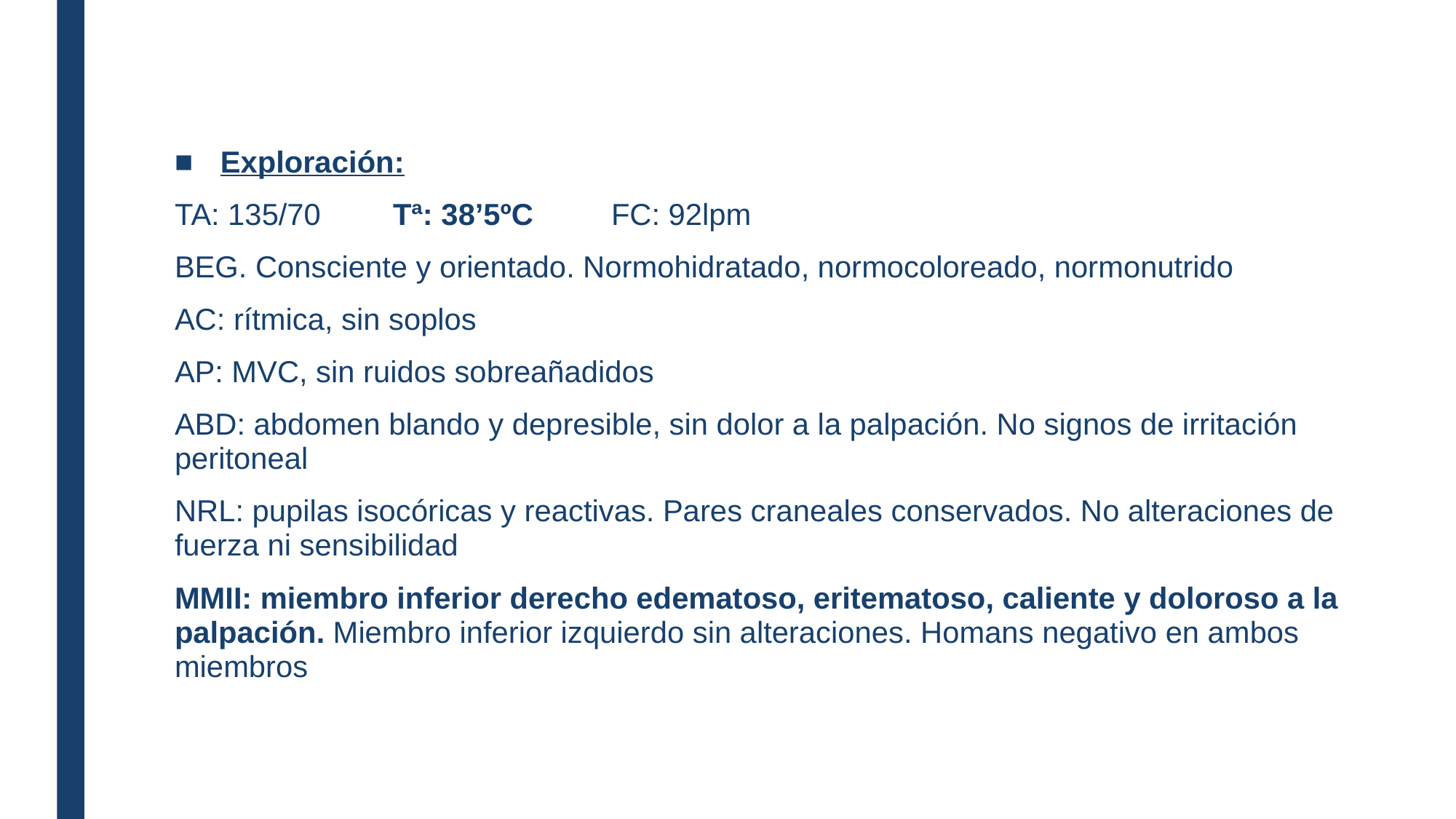

#
Exploración:
TA: 135/70	Tª: 38’5ºC	FC: 92lpm
BEG. Consciente y orientado. Normohidratado, normocoloreado, normonutrido
AC: rítmica, sin soplos
AP: MVC, sin ruidos sobreañadidos
ABD: abdomen blando y depresible, sin dolor a la palpación. No signos de irritación peritoneal
NRL: pupilas isocóricas y reactivas. Pares craneales conservados. No alteraciones de fuerza ni sensibilidad
MMII: miembro inferior derecho edematoso, eritematoso, caliente y doloroso a la palpación. Miembro inferior izquierdo sin alteraciones. Homans negativo en ambos miembros